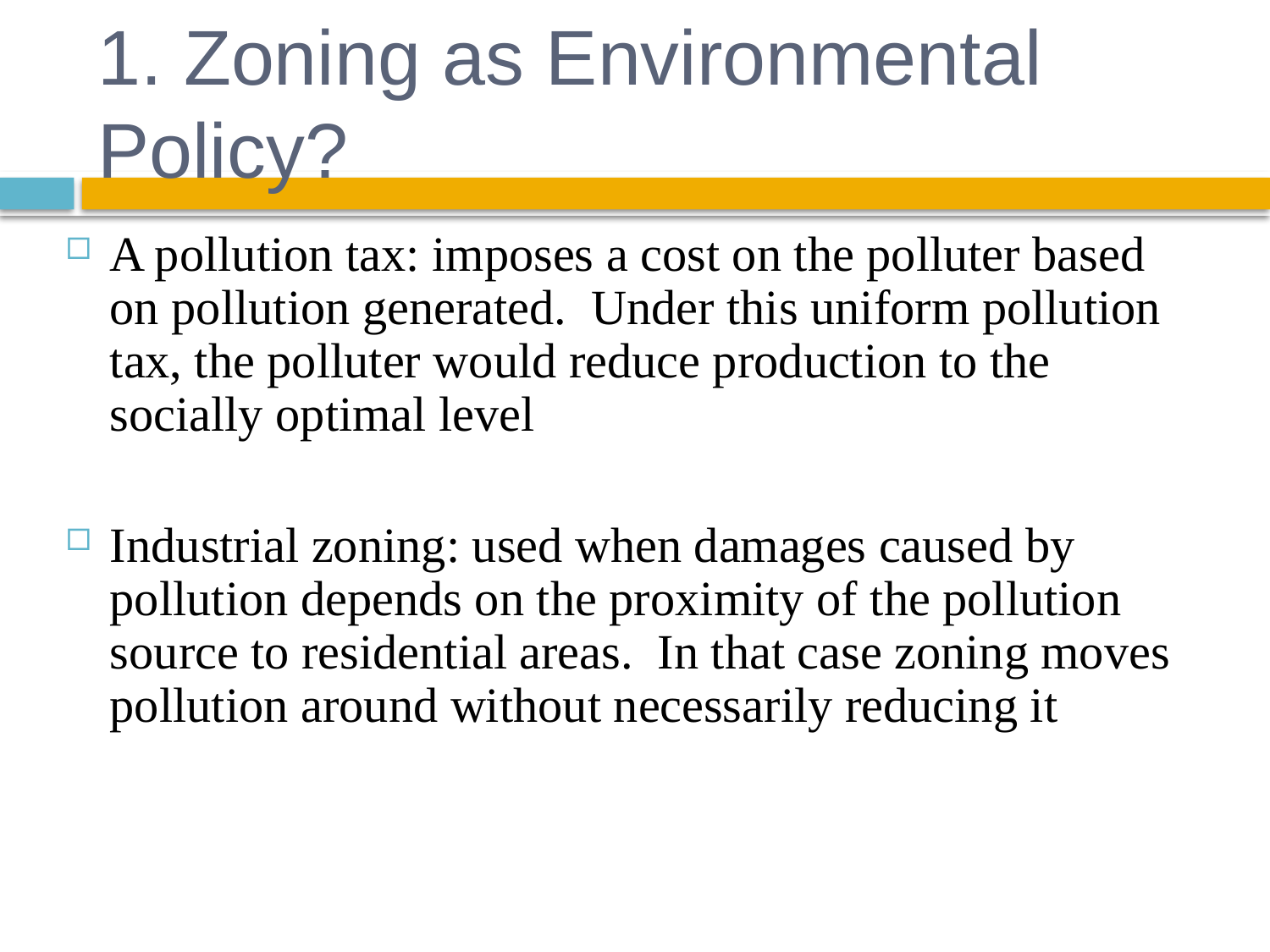

# 1. Zoning as Environmental Policy?
A pollution tax: imposes a cost on the polluter based on pollution generated.  Under this uniform pollution tax, the polluter would reduce production to the socially optimal level

Industrial zoning: used when damages caused by pollution depends on the proximity of the pollution source to residential areas.  In that case zoning moves pollution around without necessarily reducing it